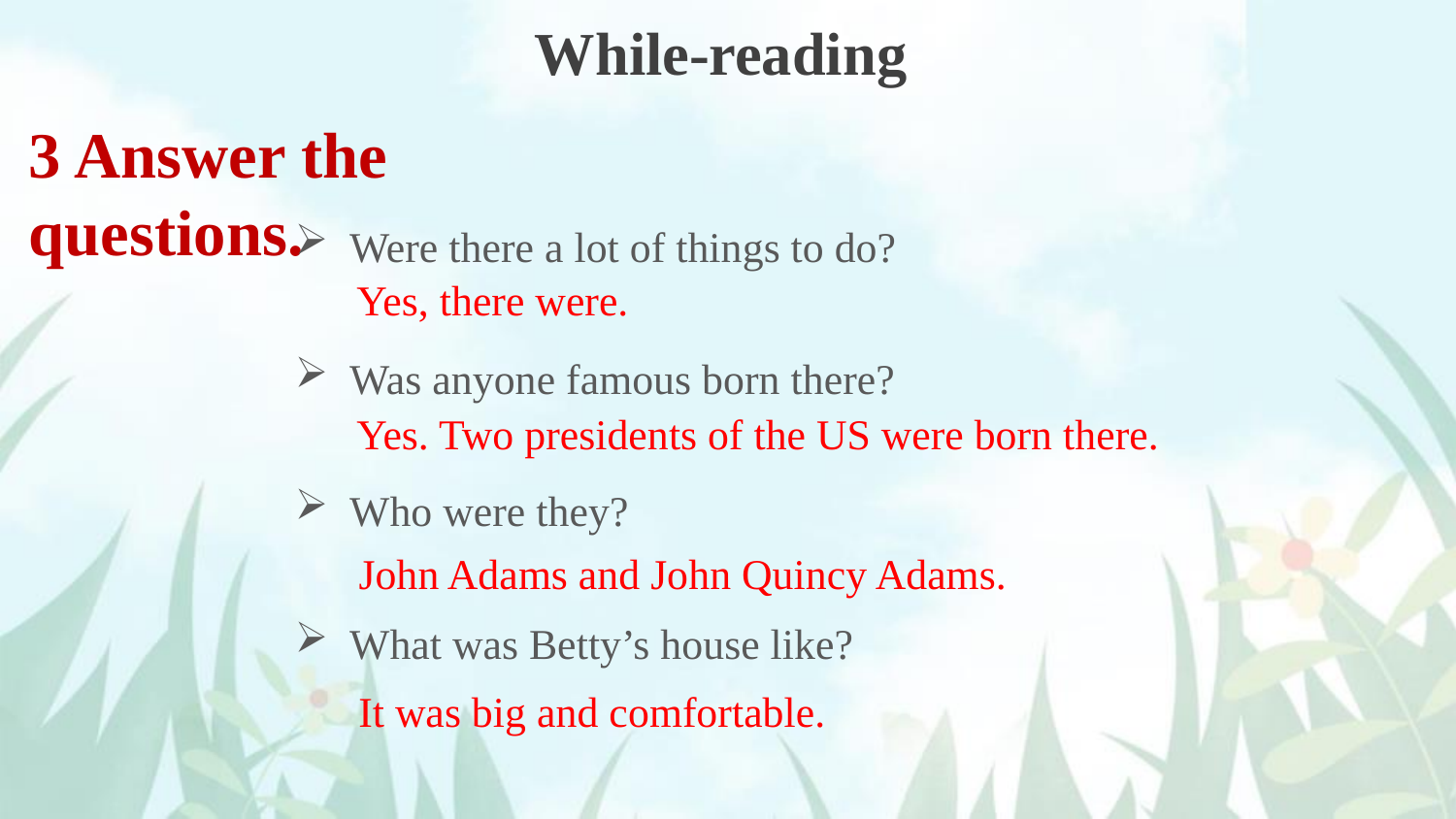

While-reading
3 Answer the questions.
Were there a lot of things to do?

Was anyone famous born there?

Who were they?

What was Betty’s house like?
Yes, there were.
Yes. Two presidents of the US were born there.
John Adams and John Quincy Adams.
It was big and comfortable.